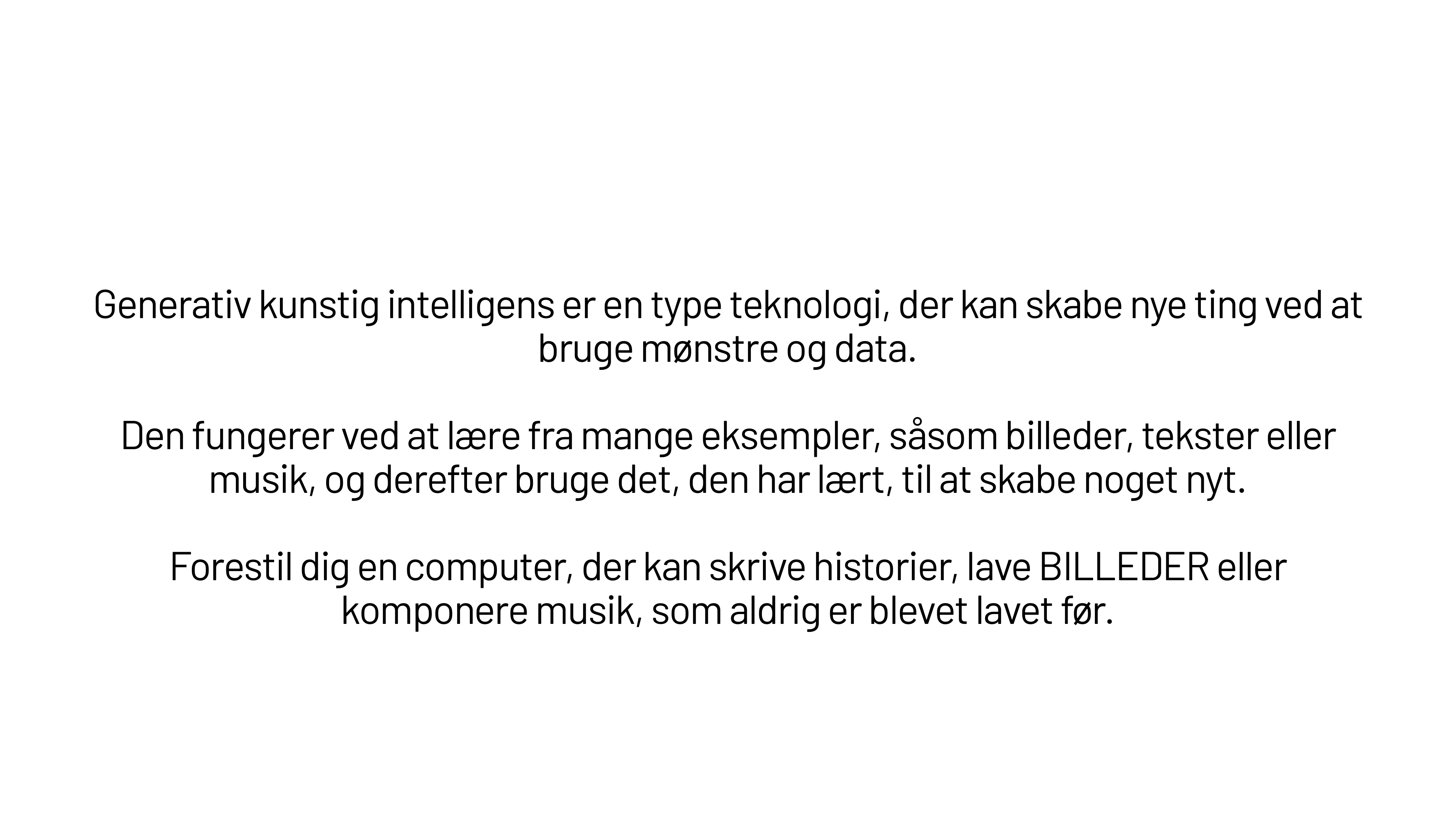

# Generativ kunstig intelligens er en type teknologi, der kan skabe nye ting ved at bruge mønstre og data.

Den fungerer ved at lære fra mange eksempler, såsom billeder, tekster eller musik, og derefter bruge det, den har lært, til at skabe noget nyt.

Forestil dig en computer, der kan skrive historier, lave BILLEDER eller komponere musik, som aldrig er blevet lavet før.